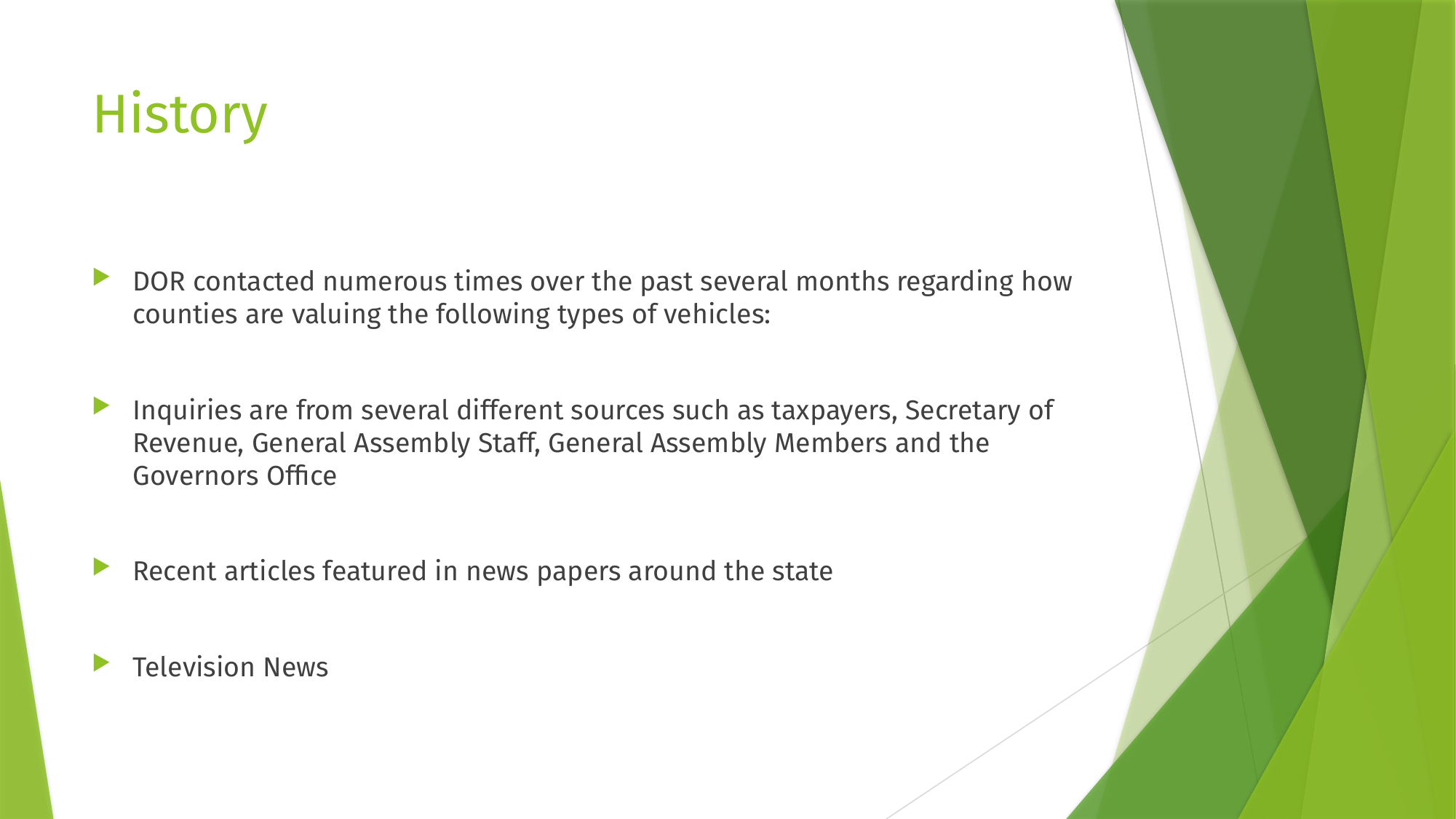

# History
DOR contacted numerous times over the past several months regarding how counties are valuing the following types of vehicles:

Inquiries are from several different sources such as taxpayers, Secretary of Revenue, General Assembly Staff, General Assembly Members and the Governors Office

Recent articles featured in news papers around the state

Television News